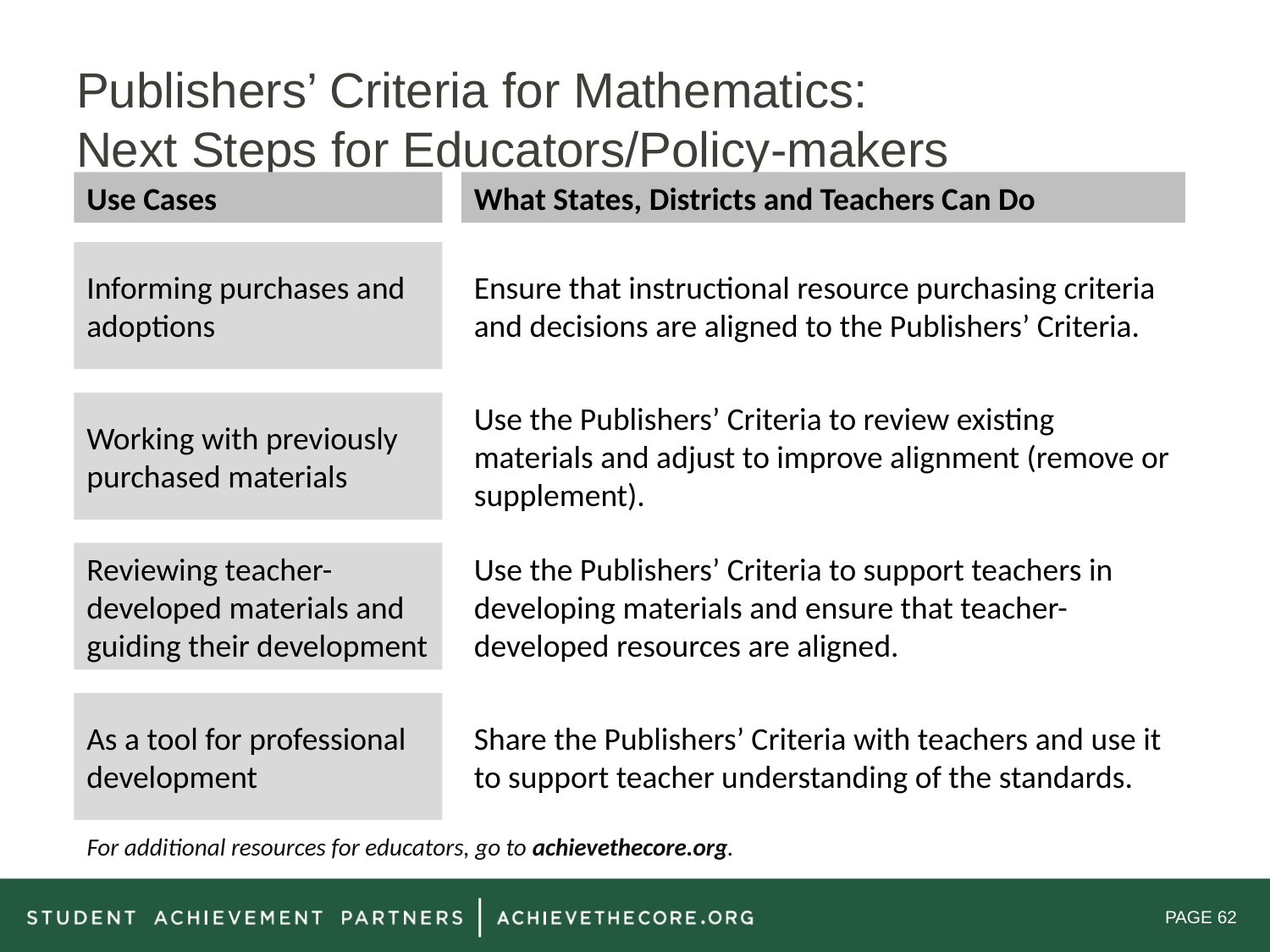

# Publishers’ Criteria for Mathematics: Next Steps for Educators/Policy-makers
Use Cases
What States, Districts and Teachers Can Do
Informing purchases and adoptions
Ensure that instructional resource purchasing criteria and decisions are aligned to the Publishers’ Criteria.
Working with previously purchased materials
Use the Publishers’ Criteria to review existing materials and adjust to improve alignment (remove or supplement).
Reviewing teacher-developed materials and guiding their development
Use the Publishers’ Criteria to support teachers in developing materials and ensure that teacher-developed resources are aligned.
As a tool for professional development
Share the Publishers’ Criteria with teachers and use it to support teacher understanding of the standards.
For additional resources for educators, go to achievethecore.org.